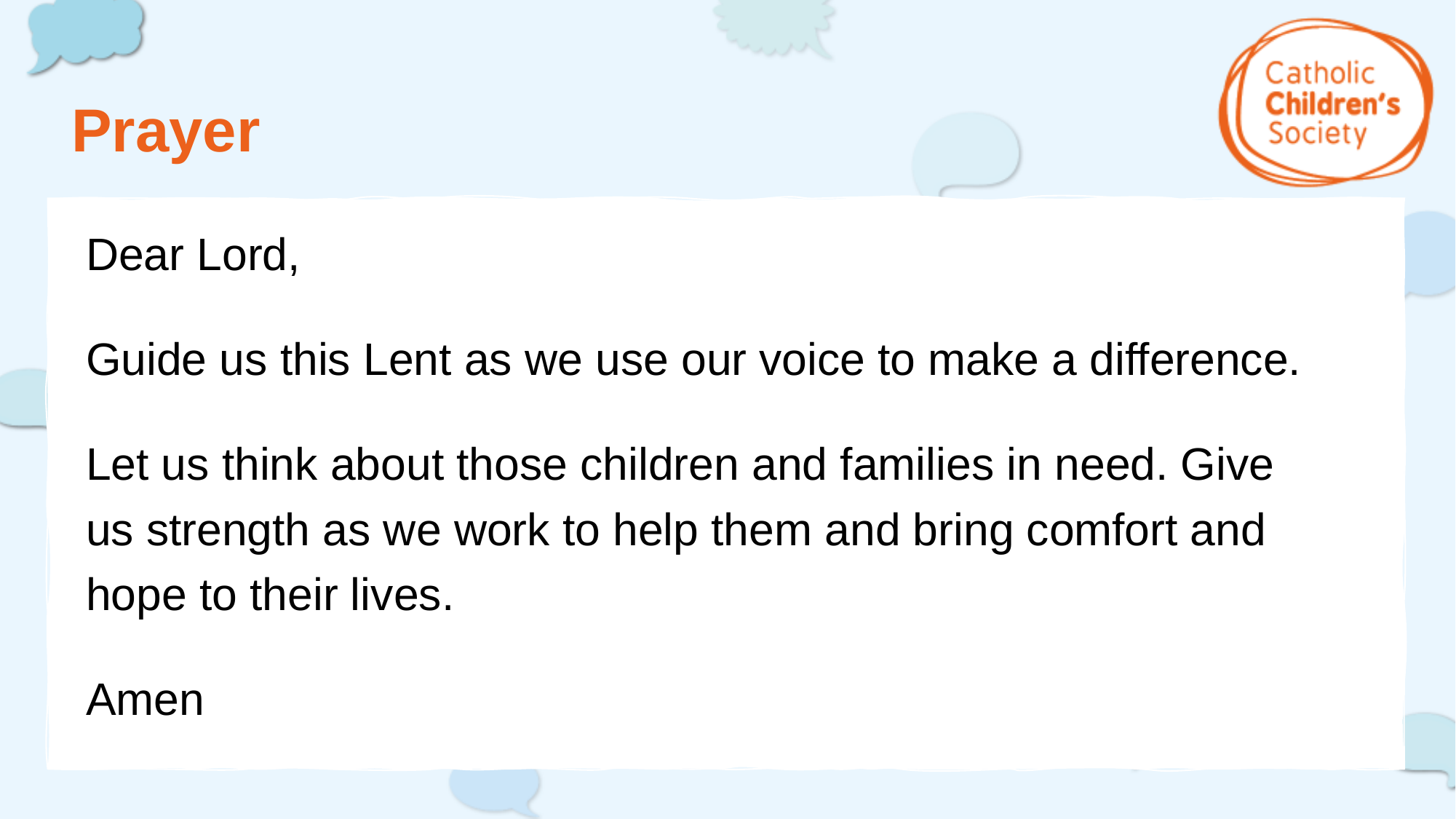

Prayer
Dear Lord,

Guide us this Lent as we work together to build bridges and help everyone in our community.

Let us think about those children and families in need. Give us strength as we work to help them and bring comfort and hope to their lives.

Amen
Dear Lord,

Guide us this Lent as we use our voice to make a difference.

Let us think about those children and families in need. Give us strength as we work to help them and bring comfort and hope to their lives.

Amen